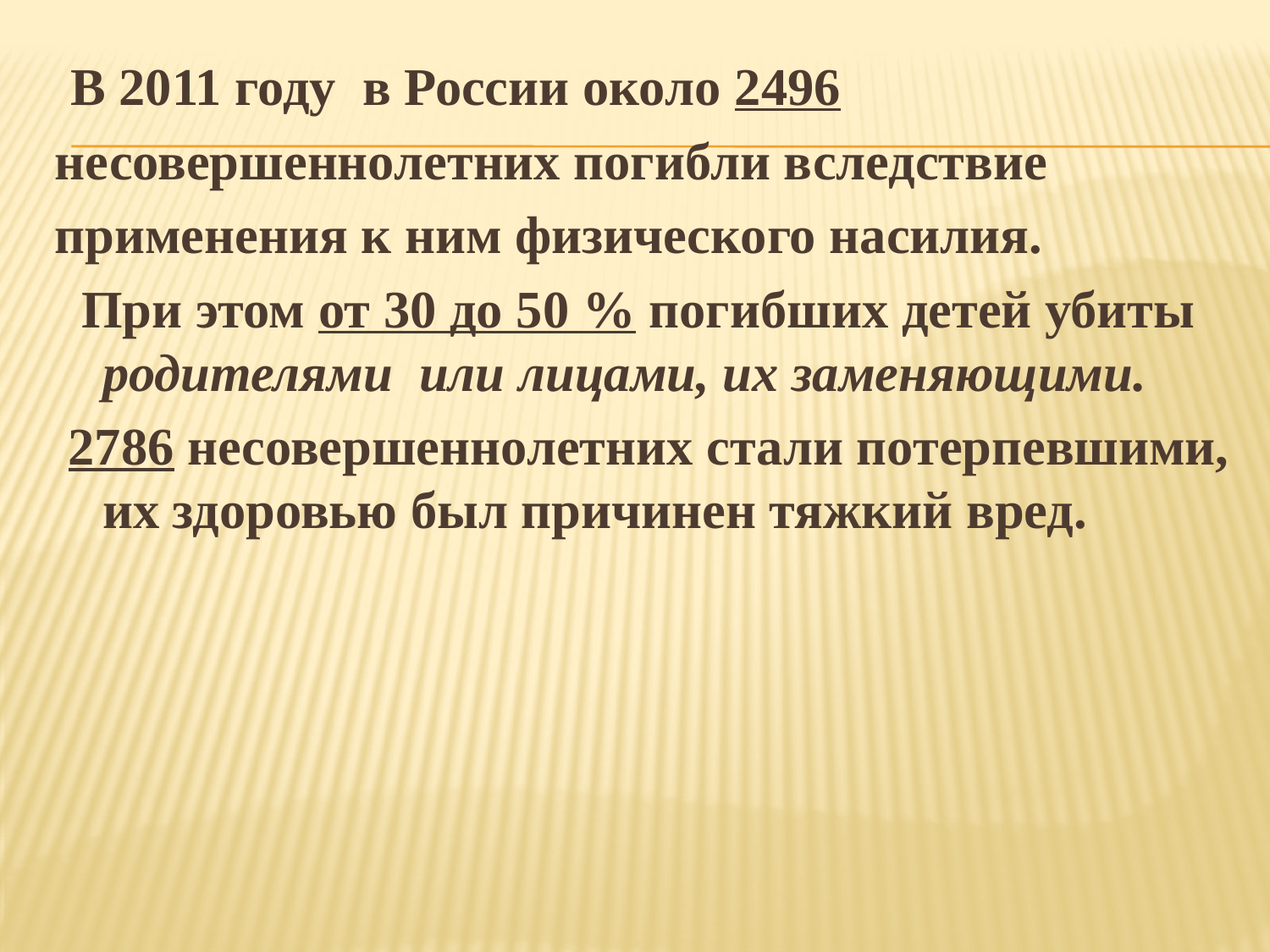

В 2011 году  в России около 2496
несовершеннолетних погибли вследствие
применения к ним физического насилия.
  При этом от 30 до 50 % погибших детей убиты родителями  или лицами, их заменяющими.
 2786 несовершеннолетних стали потерпевшими, их здоровью был причинен тяжкий вред.